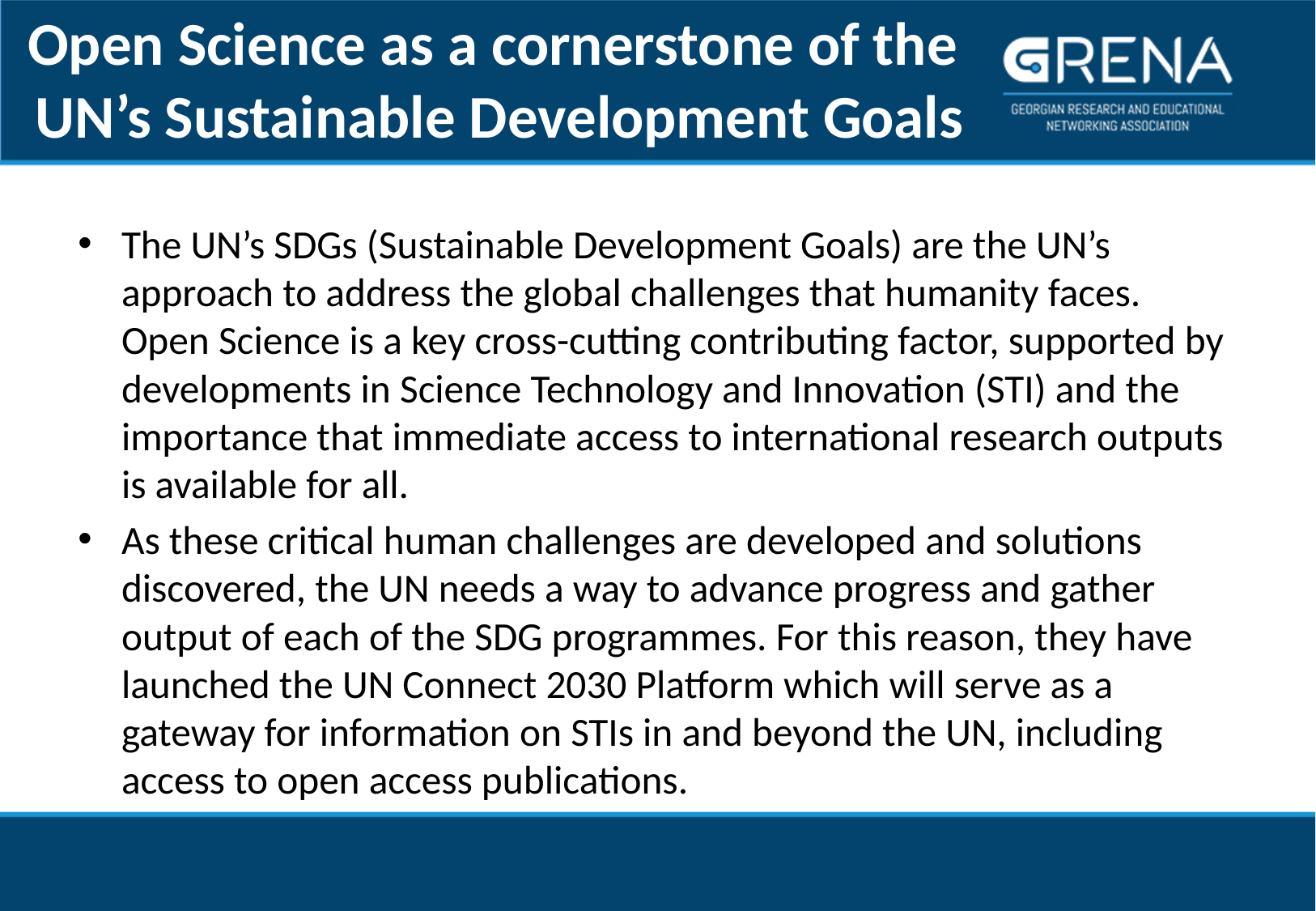

# Open Science as a cornerstone of the UN’s Sustainable Development Goals
The UN’s SDGs (Sustainable Development Goals) are the UN’s approach to address the global challenges that humanity faces. Open Science is a key cross-cutting contributing factor, supported by developments in Science Technology and Innovation (STI) and the importance that immediate access to international research outputs is available for all.
As these critical human challenges are developed and solutions discovered, the UN needs a way to advance progress and gather output of each of the SDG programmes. For this reason, they have launched the UN Connect 2030 Platform which will serve as a gateway for information on STIs in and beyond the UN, including access to open access publications.